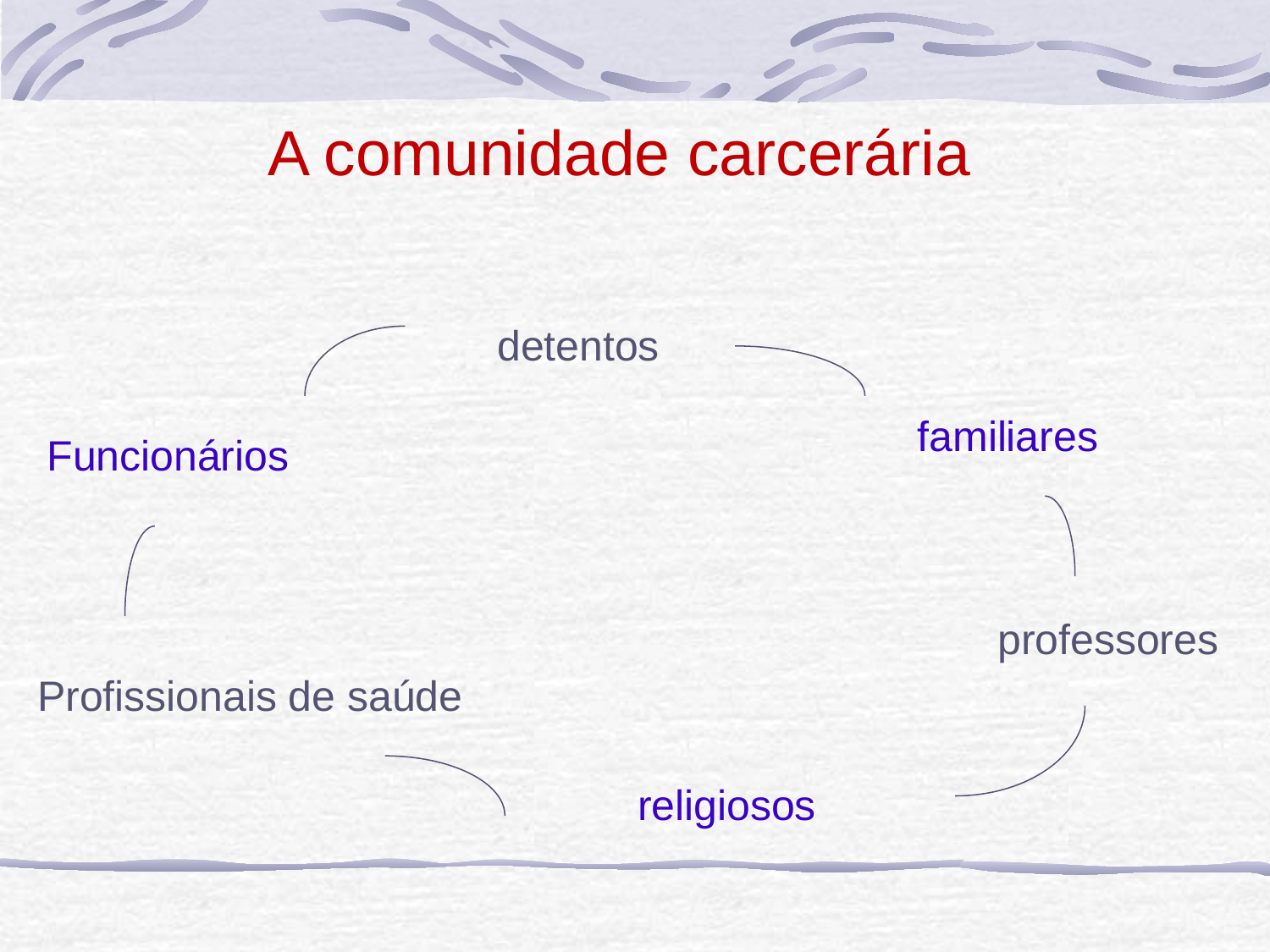

#
A comunidade carcerária

detentos

familiares
Funcionários

professores
Profissionais de saúde

religiosos